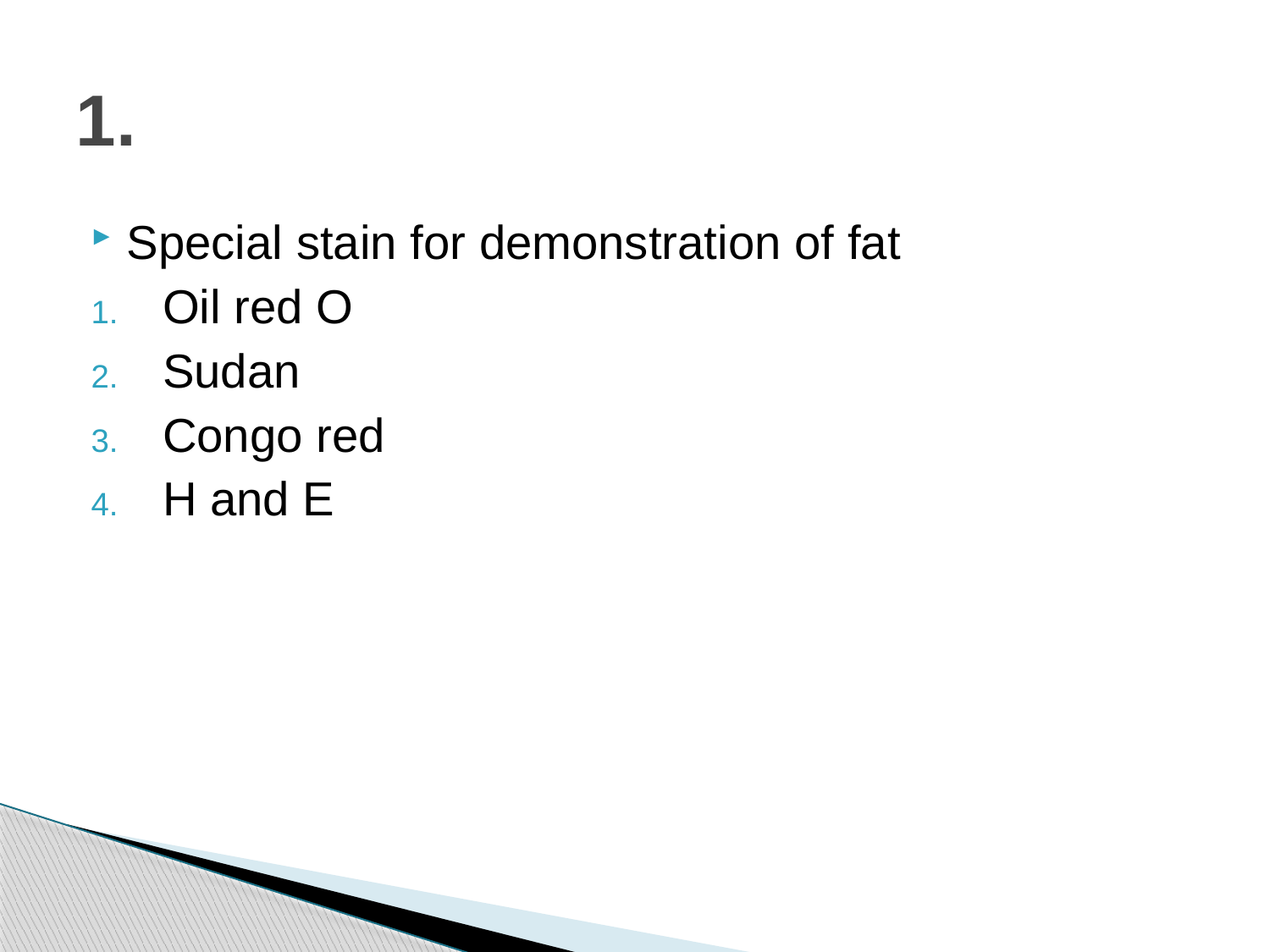

# 1.
Special stain for demonstration of fat
Oil red O
Sudan
Congo red
H and E